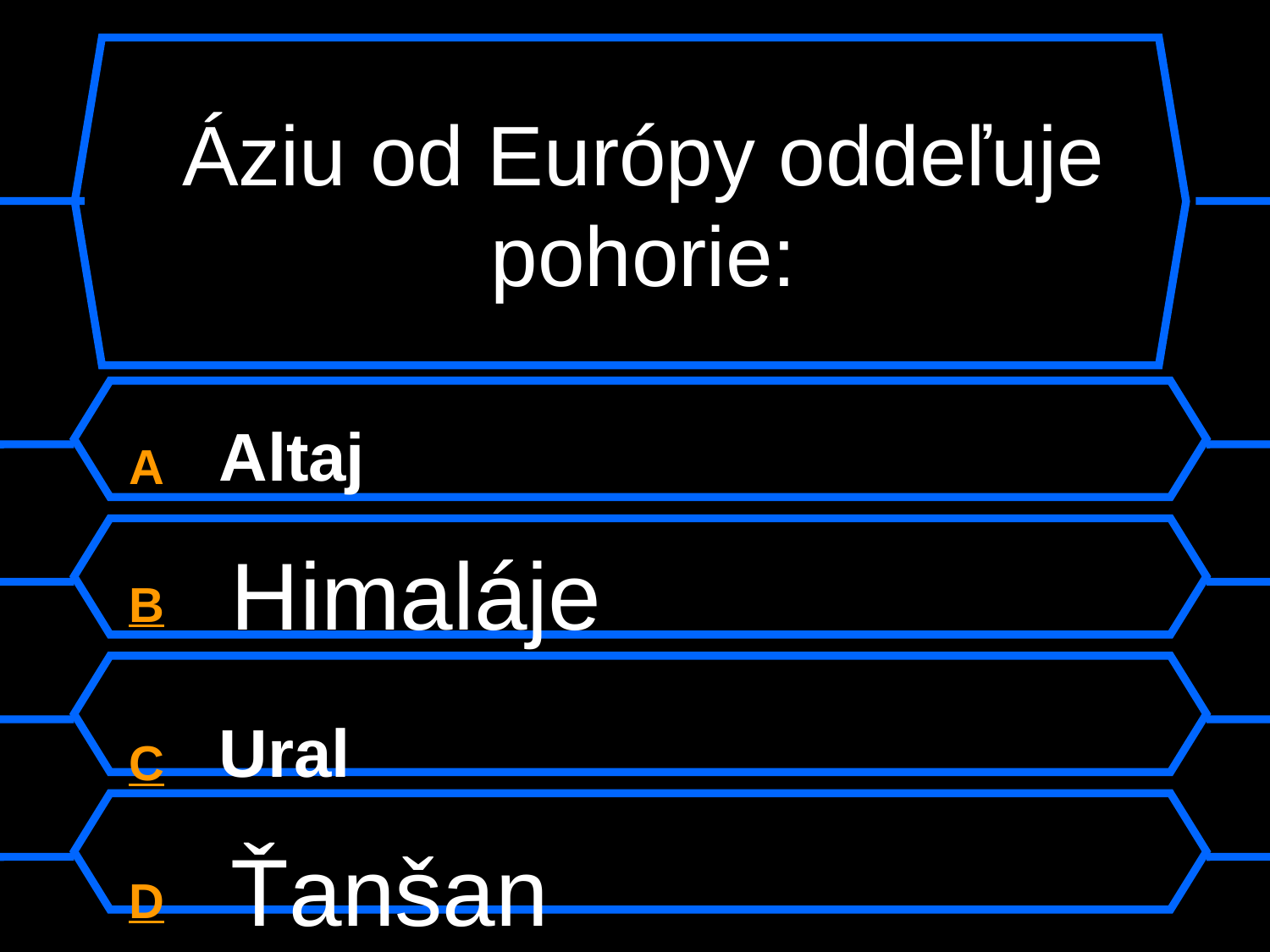

# Áziu od Európy oddeľuje pohorie:

A    Altaj
B   Himaláje
C    Ural
D   Ťanšan